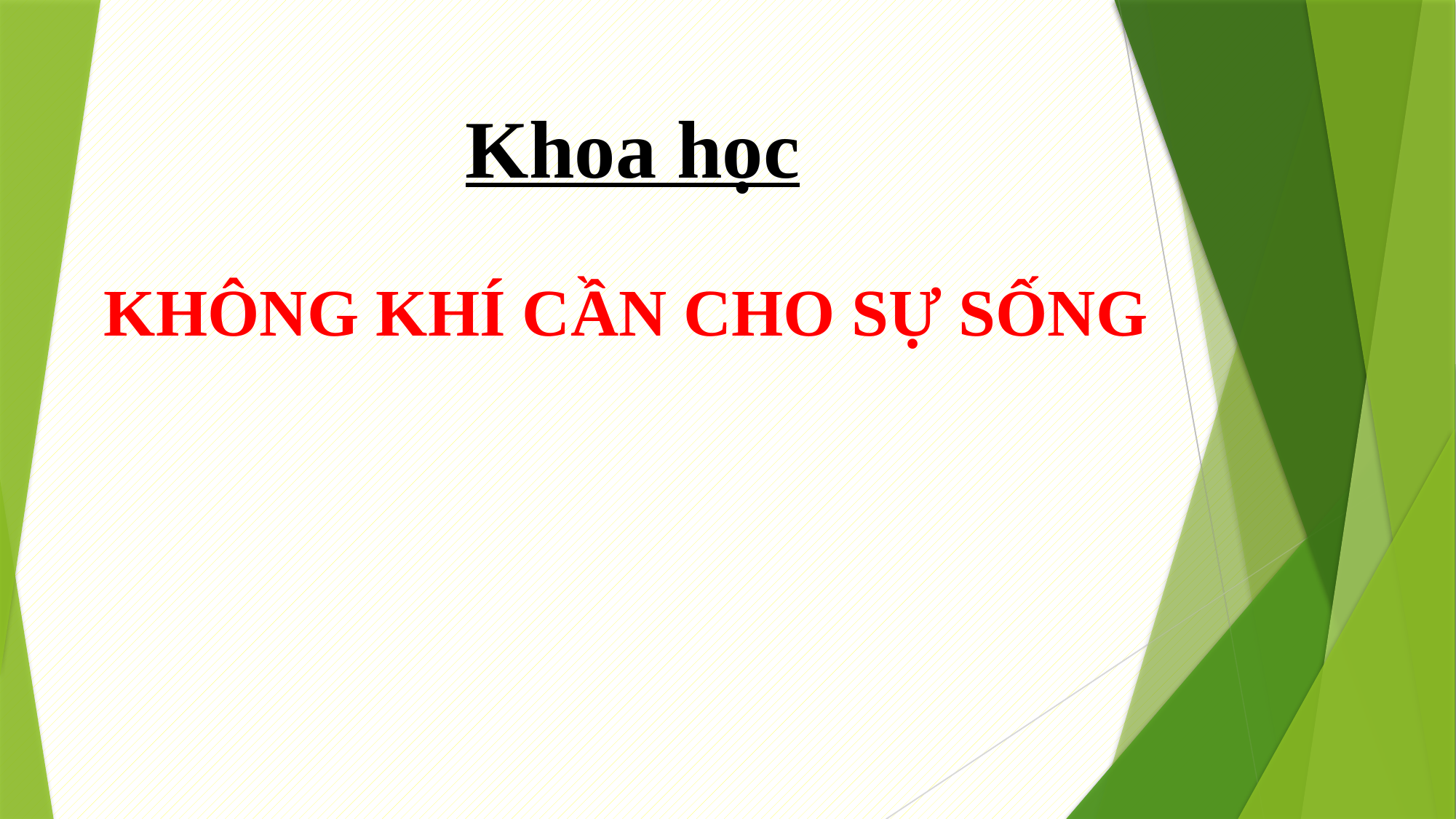

Khoa học
KHÔNG KHÍ CẦN CHO SỰ SỐNG